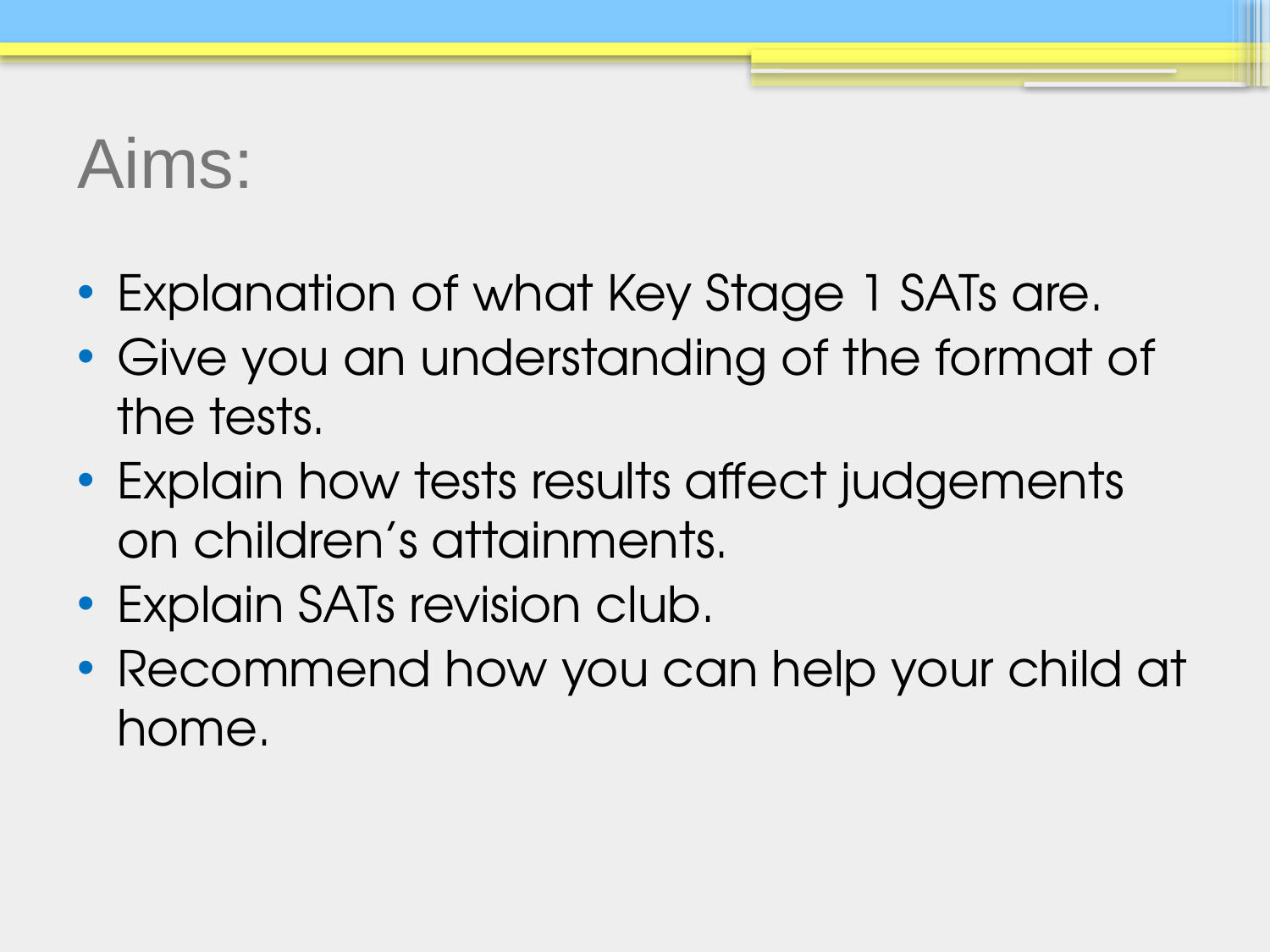

# Aims:
Explanation of what Key Stage 1 SATs are.
Give you an understanding of the format of the tests.
Explain how tests results affect judgements on children’s attainments.
Explain SATs revision club.
Recommend how you can help your child at home.